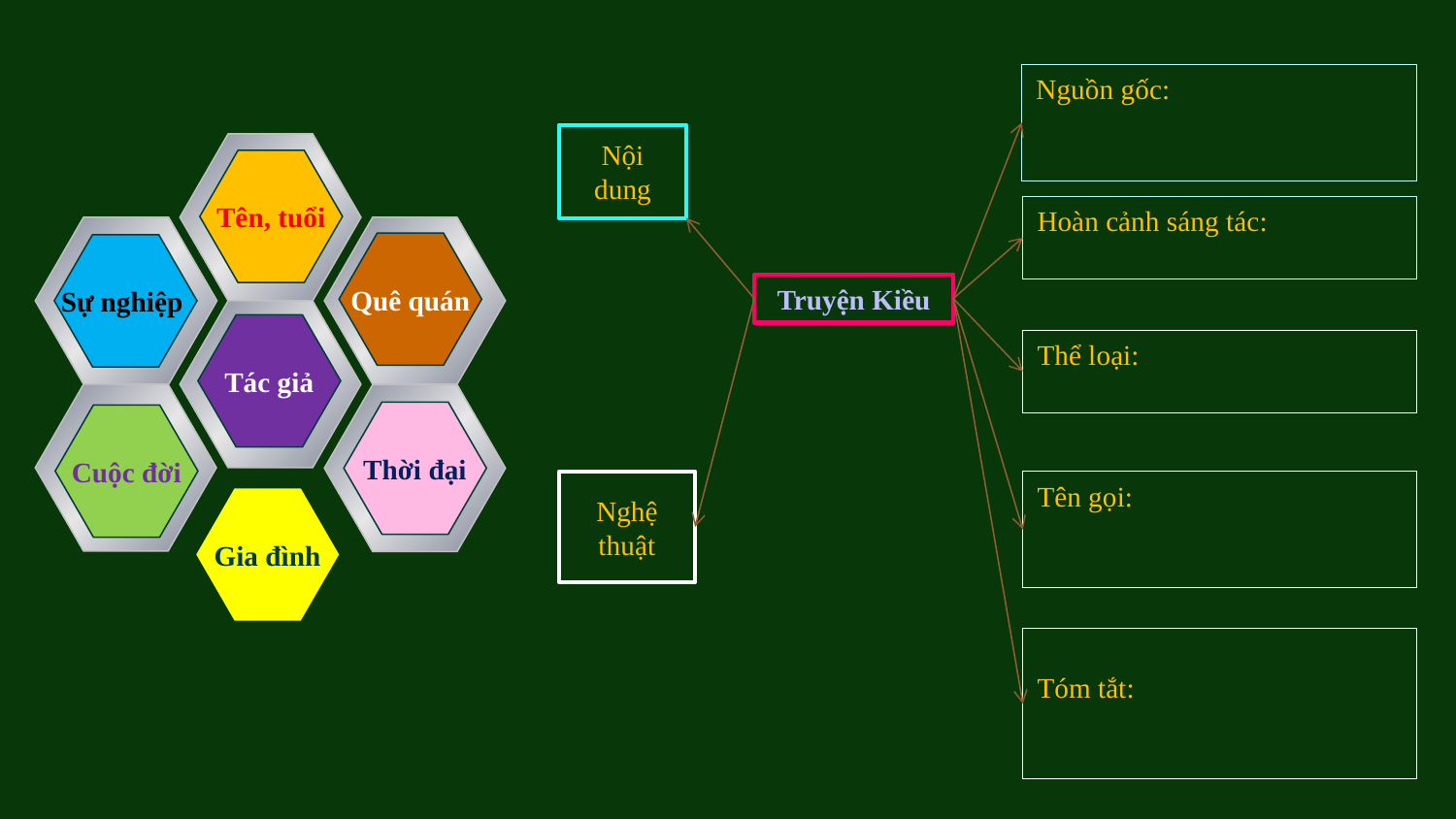

Nguồn gốc:

Nội dung
Hoàn cảnh sáng tác:

Truyện Kiều
Thể loại:

Nghệ thuật
Tên gọi:

Tóm tắt:

Tên, tuổi

Quê quán
Sự nghiệp

Tác giả

Thời đại
Cuộc đời
Gia đình